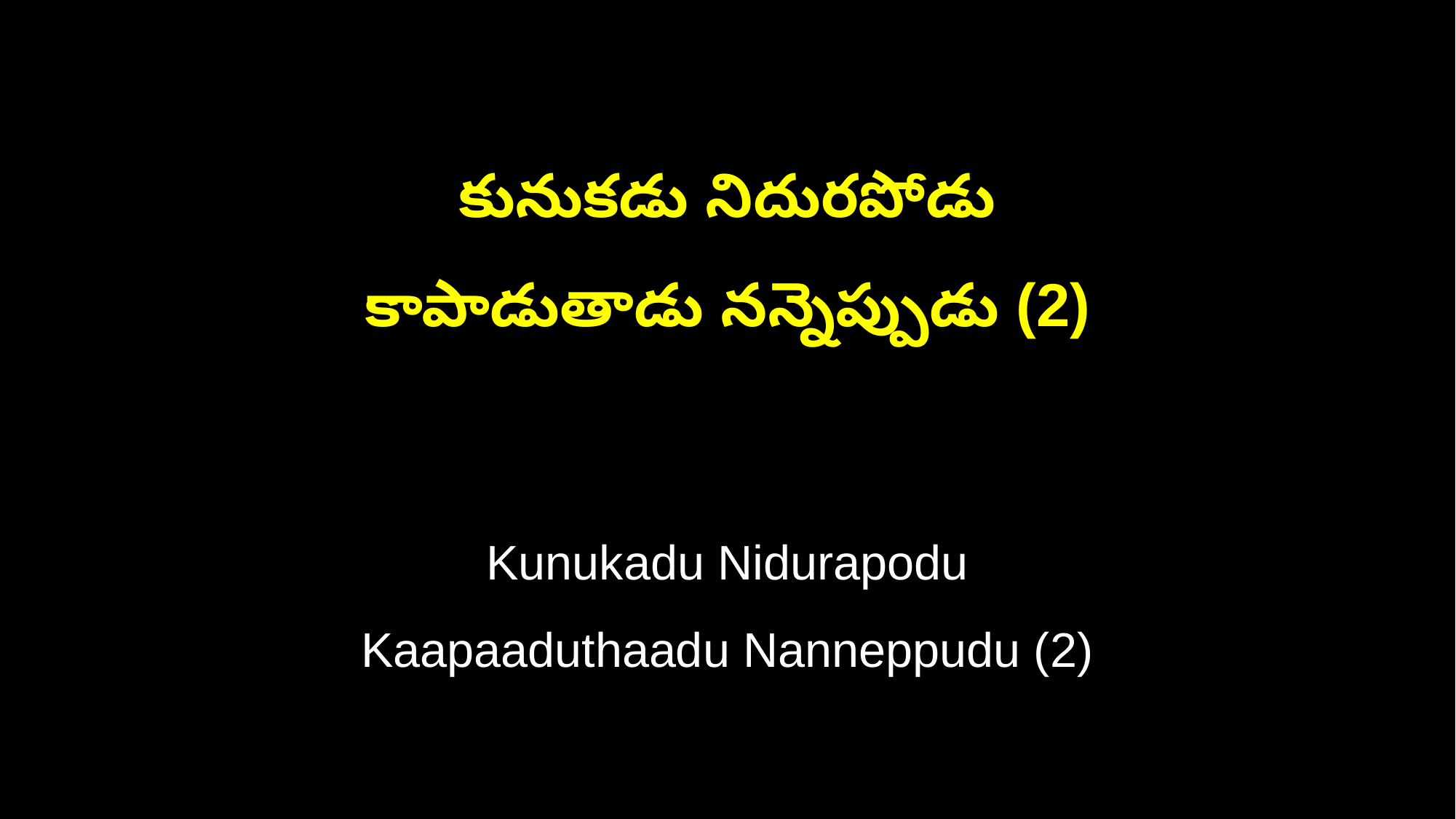

కునుకడు నిదురపోడు
కాపాడుతాడు నన్నెప్పుడు (2)
Kunukadu Nidurapodu
Kaapaaduthaadu Nanneppudu (2)